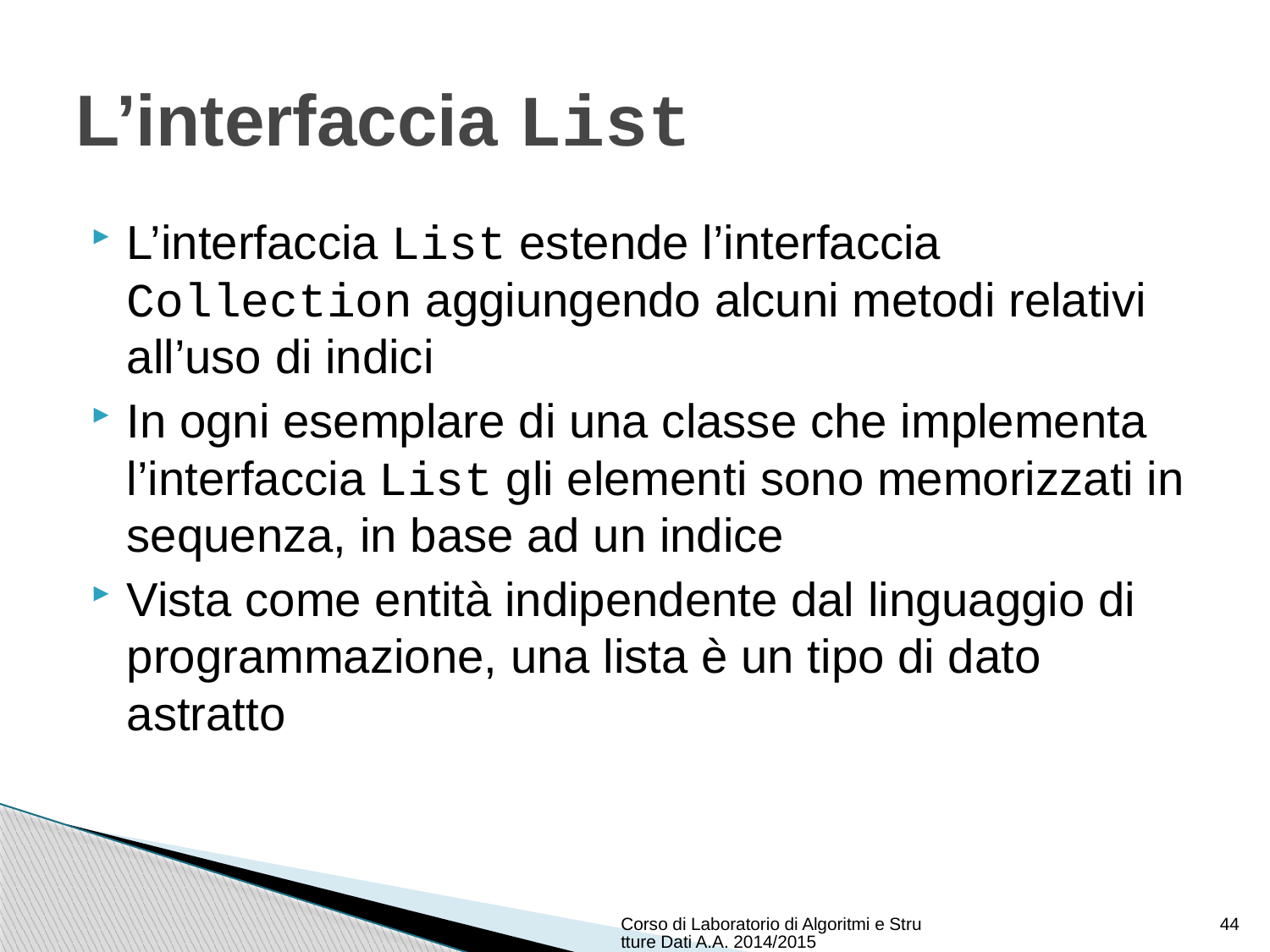

# L’interfaccia List
L’interfaccia List estende l’interfaccia Collection aggiungendo alcuni metodi relativi all’uso di indici
In ogni esemplare di una classe che implementa l’interfaccia List gli elementi sono memorizzati in sequenza, in base ad un indice
Vista come entità indipendente dal linguaggio di programmazione, una lista è un tipo di dato astratto
Corso di Laboratorio di Algoritmi e Strutture Dati A.A. 2014/2015
44